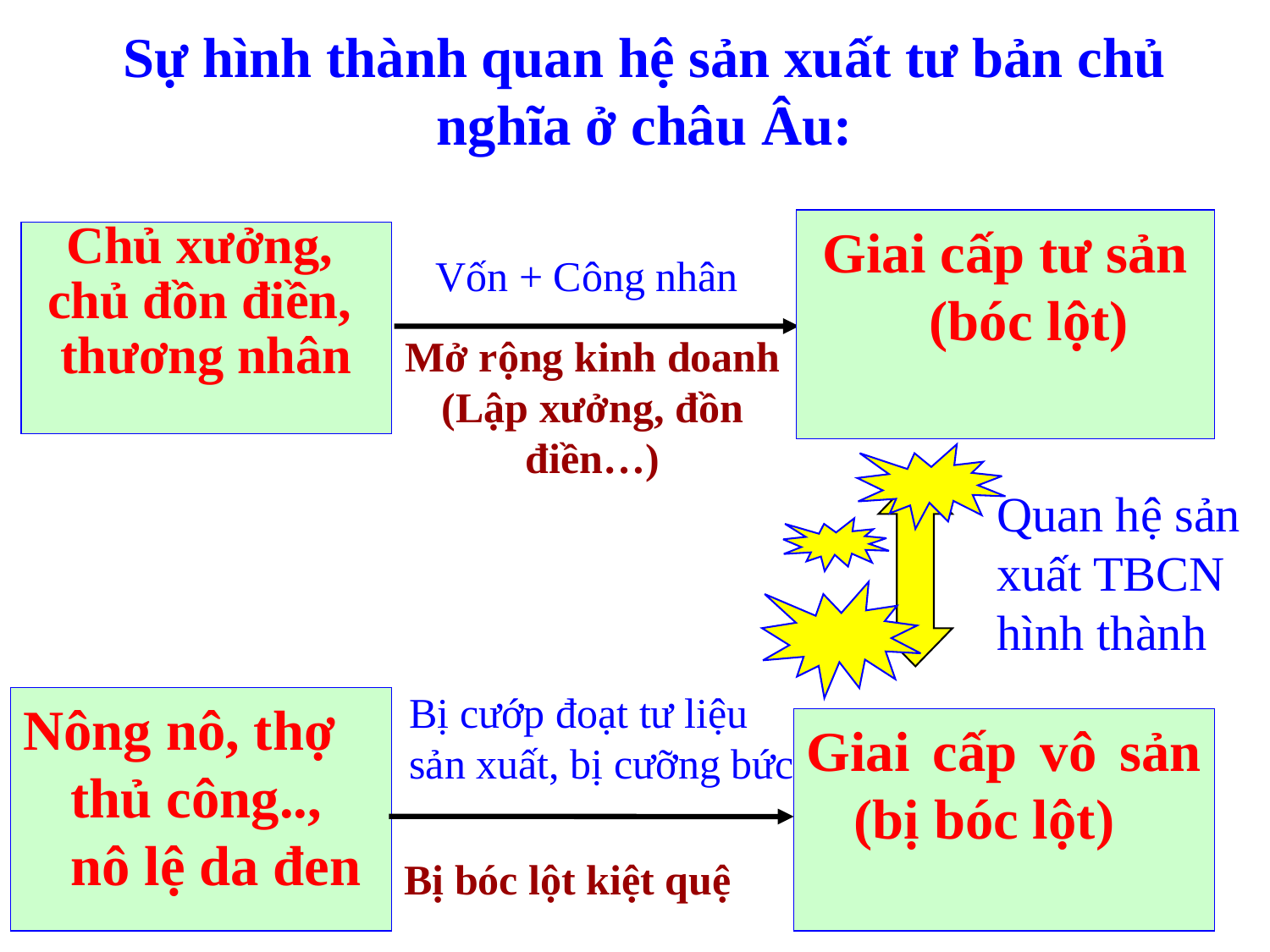

Sự hình thành quan hệ sản xuất tư bản chủ nghĩa ở châu Âu:
Giai cấp tư sản (bóc lột)
Chủ xưởng,
chủ đồn điền,
thương nhân
Vốn + Công nhân
Mở rộng kinh doanh (Lập xưởng, đồn điền…)

Quan hệ sản xuất TBCN hình thành

Bị cướp đoạt tư liệu sản xuất, bị cưỡng bức
Nông nô, thợ thủ công.., nô lệ da đen
Giai cấp vô sản (bị bóc lột)

Bị bóc lột kiệt quệ